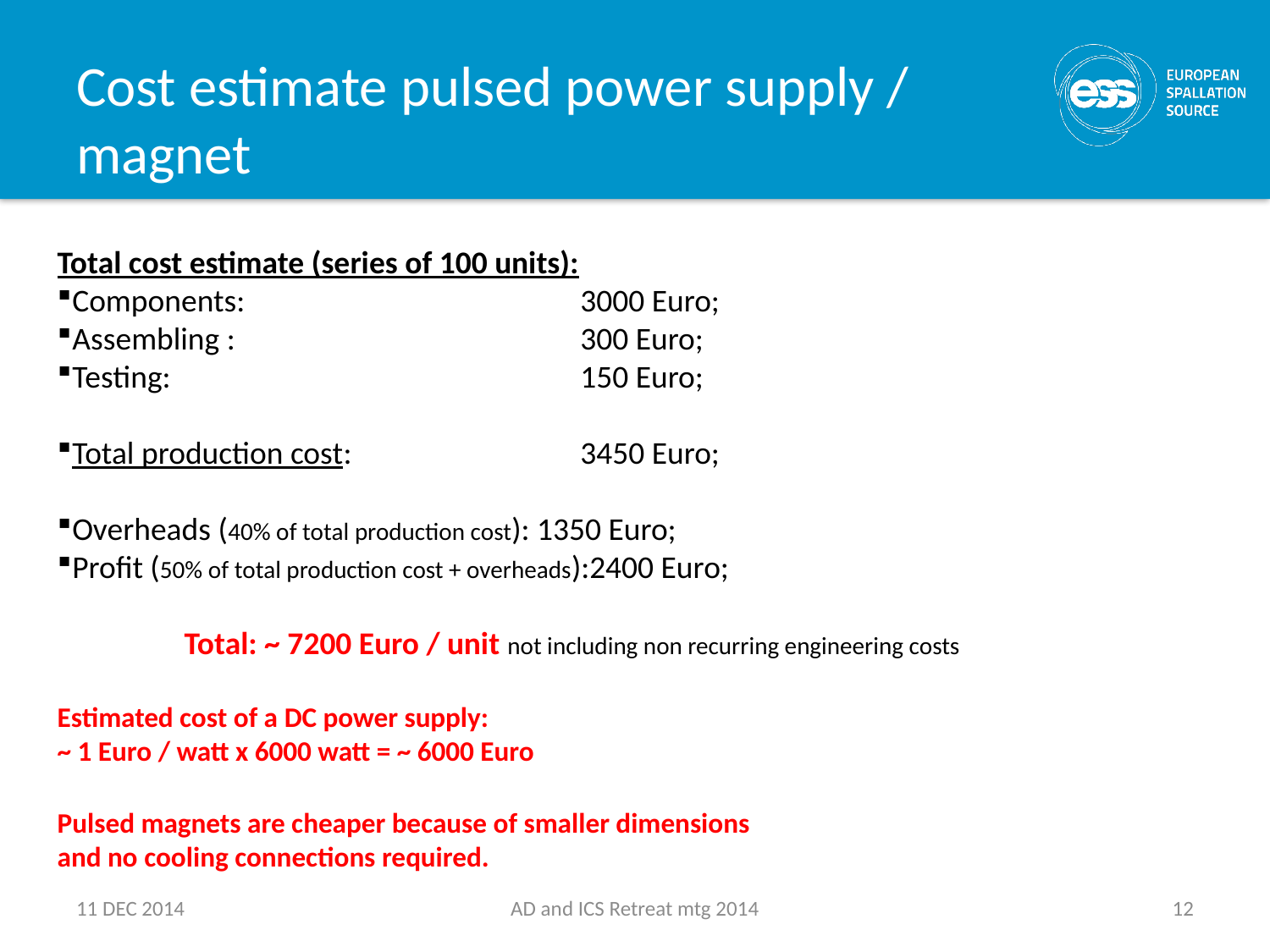

# Cost estimate pulsed power supply / magnet
Total cost estimate (series of 100 units):
Components:			3000 Euro;
Assembling :			300 Euro;
Testing:				150 Euro;

Total production cost: 		3450 Euro;

Overheads (40% of total production cost): 1350 Euro;
Profit (50% of total production cost + overheads):2400 Euro;

	Total: ~ 7200 Euro / unit not including non recurring engineering costs

Estimated cost of a DC power supply:
~ 1 Euro / watt x 6000 watt = ~ 6000 Euro

Pulsed magnets are cheaper because of smaller dimensions
and no cooling connections required.
11 DEC 2014
AD and ICS Retreat mtg 2014
12